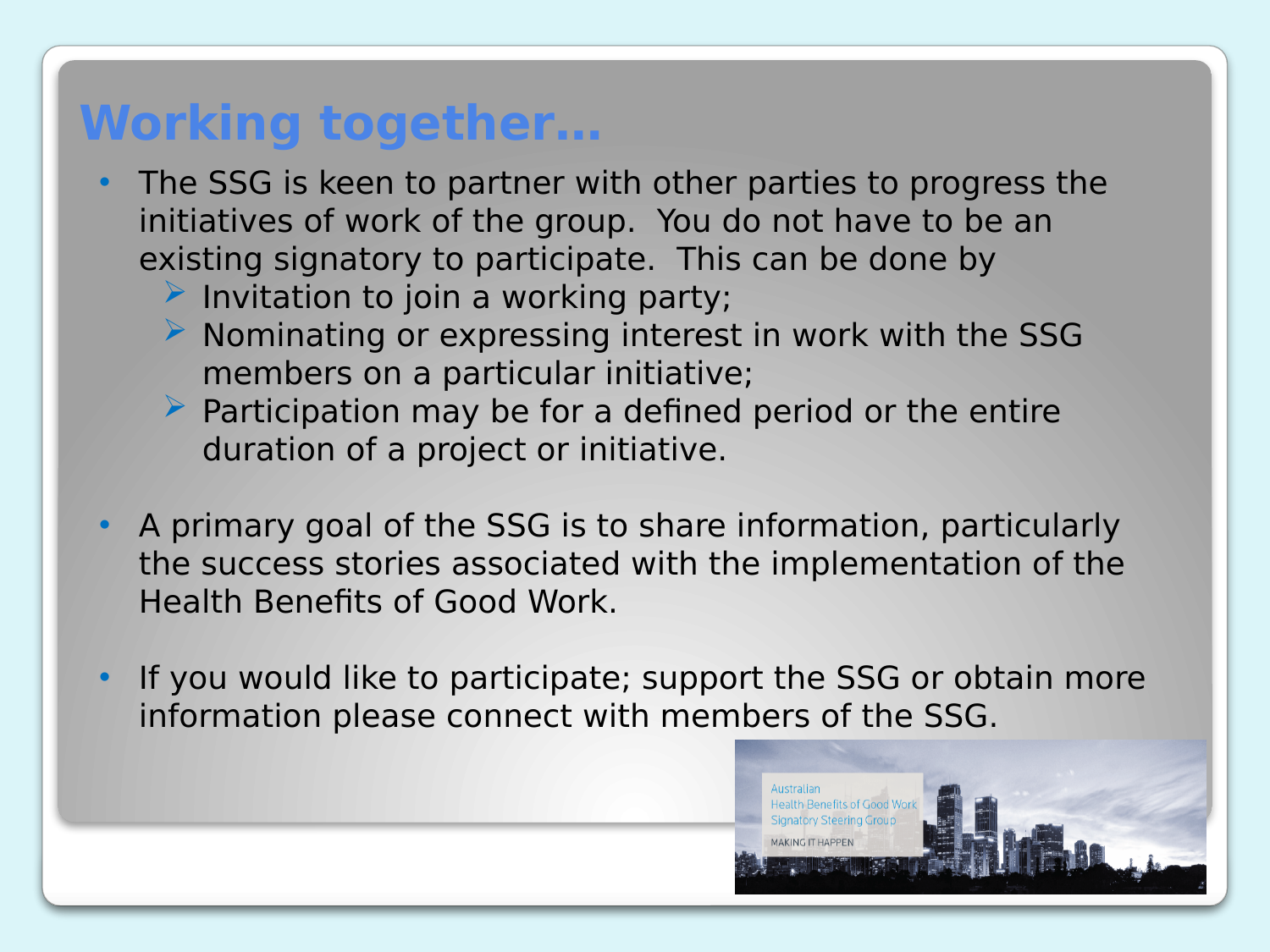

# Working together…
The SSG is keen to partner with other parties to progress the initiatives of work of the group.  You do not have to be an existing signatory to participate.  This can be done by
Invitation to join a working party;
Nominating or expressing interest in work with the SSG members on a particular initiative;
Participation may be for a defined period or the entire duration of a project or initiative.

A primary goal of the SSG is to share information, particularly the success stories associated with the implementation of the Health Benefits of Good Work.

If you would like to participate; support the SSG or obtain more information please connect with members of the SSG.